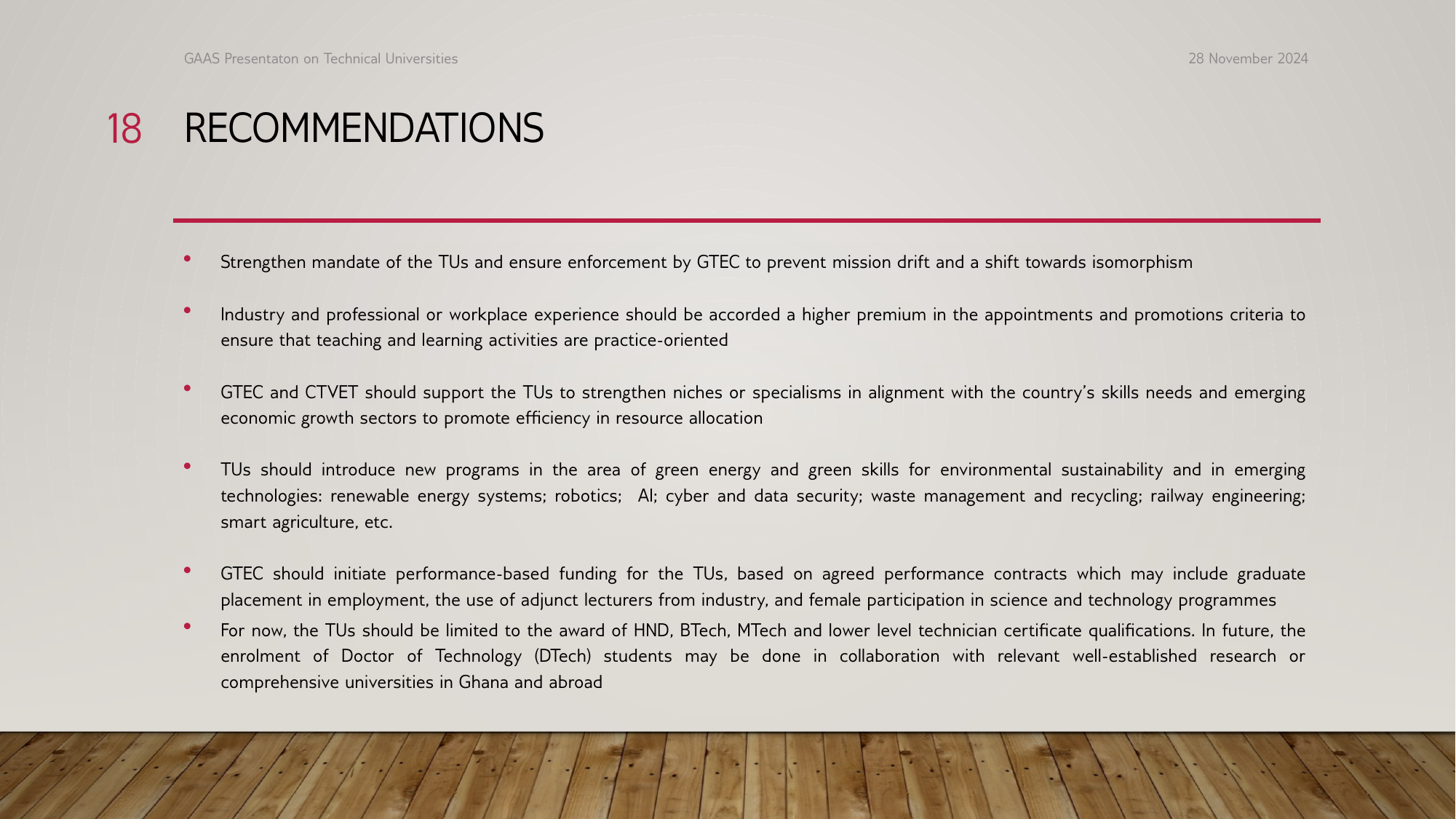

GAAS Presentaton on Technical Universities
28 November 2024
18
# recommendations
Strengthen mandate of the TUs and ensure enforcement by GTEC to prevent mission drift and a shift towards isomorphism

Industry and professional or workplace experience should be accorded a higher premium in the appointments and promotions criteria to ensure that teaching and learning activities are practice-oriented

GTEC and CTVET should support the TUs to strengthen niches or specialisms in alignment with the country’s skills needs and emerging economic growth sectors to promote efficiency in resource allocation

TUs should introduce new programs in the area of green energy and green skills for environmental sustainability and in emerging technologies: renewable energy systems; robotics;  AI; cyber and data security; waste management and recycling; railway engineering; smart agriculture, etc.

GTEC should initiate performance-based funding for the TUs, based on agreed performance contracts which may include graduate placement in employment, the use of adjunct lecturers from industry, and female participation in science and technology programmes
For now, the TUs should be limited to the award of HND, BTech, MTech and lower level technician certificate qualifications. In future, the enrolment of Doctor of Technology (DTech) students may be done in collaboration with relevant well-established research or comprehensive universities in Ghana and abroad